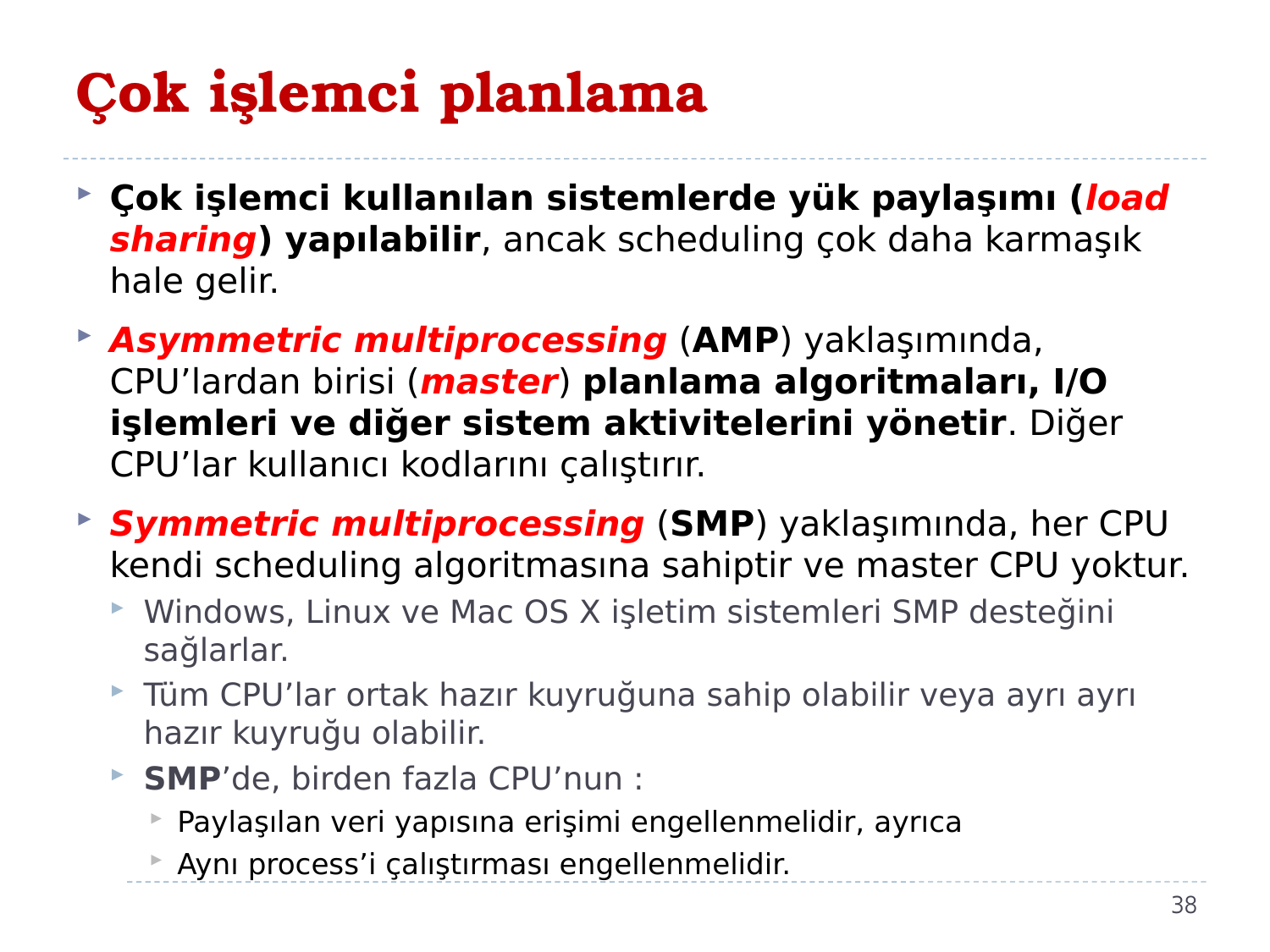

# Çok işlemci planlama
Çok işlemci kullanılan sistemlerde yük paylaşımı (load sharing) yapılabilir, ancak scheduling çok daha karmaşık hale gelir.
Asymmetric multiprocessing (AMP) yaklaşımında, CPU’lardan birisi (master) planlama algoritmaları, I/O işlemleri ve diğer sistem aktivitelerini yönetir. Diğer CPU’lar kullanıcı kodlarını çalıştırır.
Symmetric multiprocessing (SMP) yaklaşımında, her CPU kendi scheduling algoritmasına sahiptir ve master CPU yoktur.
Windows, Linux ve Mac OS X işletim sistemleri SMP desteğini sağlarlar.
Tüm CPU’lar ortak hazır kuyruğuna sahip olabilir veya ayrı ayrı hazır kuyruğu olabilir.
SMP’de, birden fazla CPU’nun :
Paylaşılan veri yapısına erişimi engellenmelidir, ayrıca
Aynı process’i çalıştırması engellenmelidir.
38